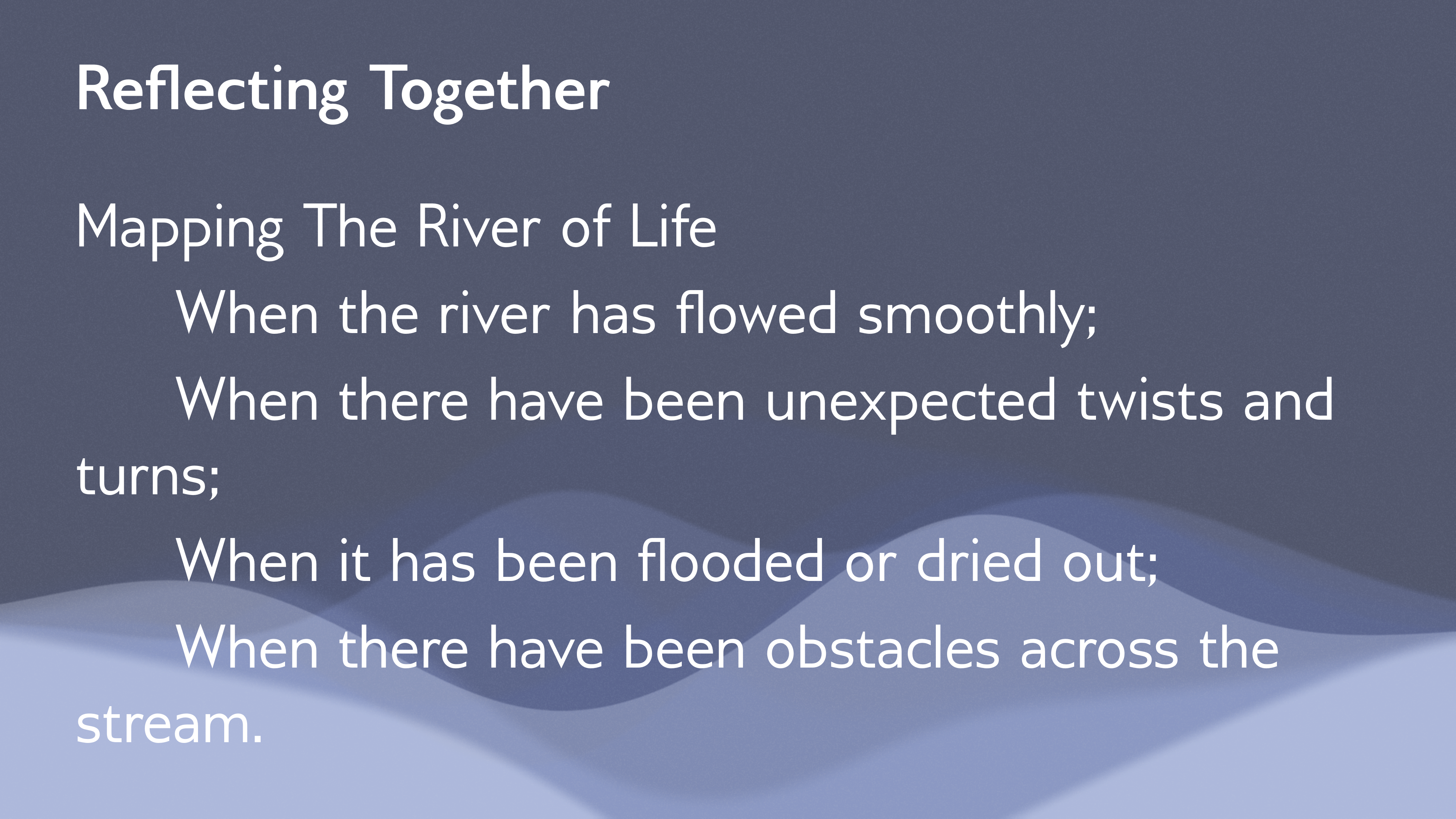

# Reflecting Together
Mapping The River of Life
When the river has flowed smoothly;
When there have been unexpected twists and turns;
When it has been flooded or dried out;
When there have been obstacles across the stream.